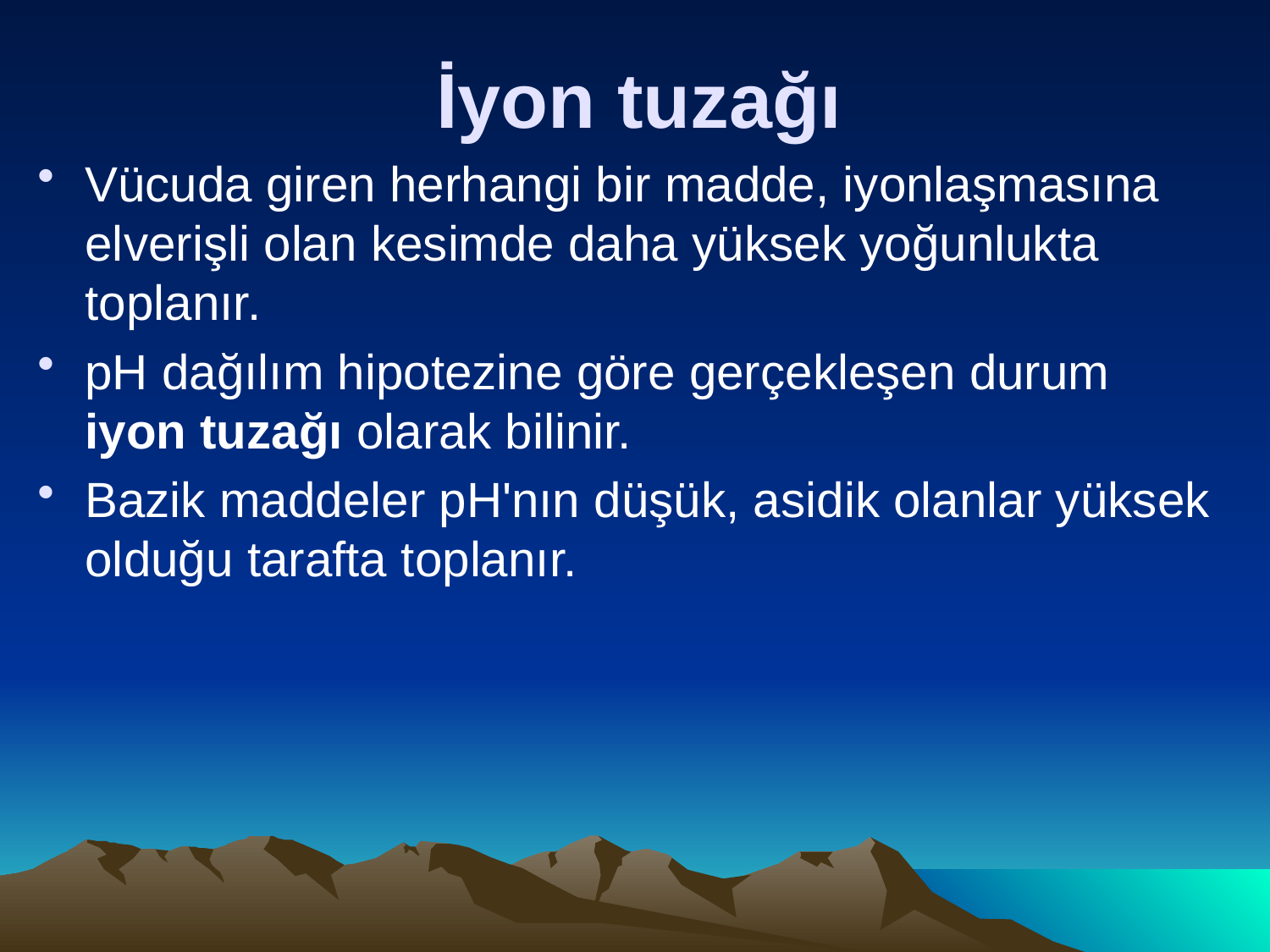

# İyon tuzağı
Vücuda giren herhangi bir madde, iyonlaşmasına elverişli olan kesimde daha yüksek yoğunlukta toplanır.
pH dağılım hipotezine göre gerçekleşen durum iyon tuzağı olarak bilinir.
Bazik maddeler pH'nın düşük, asidik olanlar yüksek olduğu tarafta toplanır.